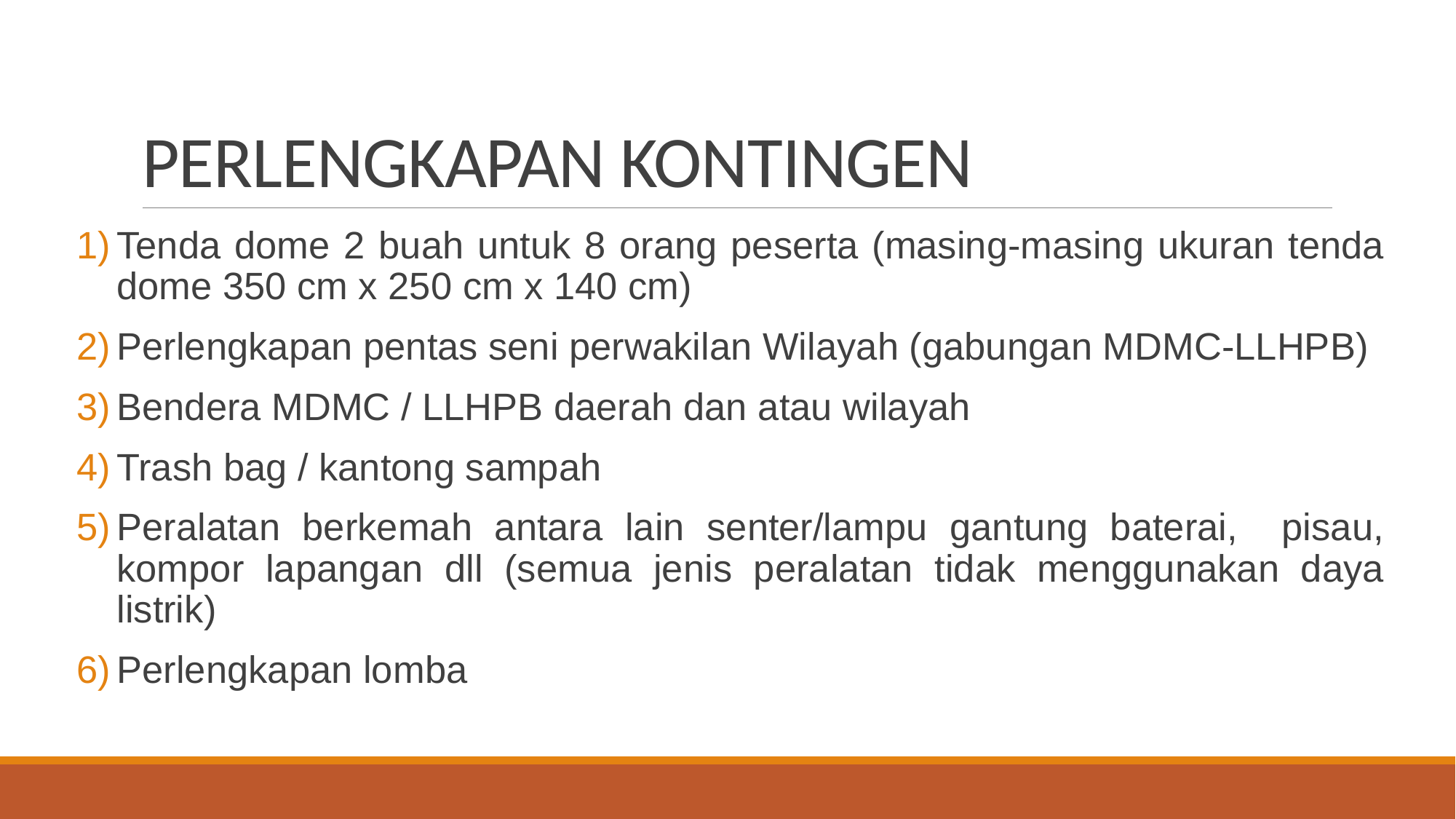

# PERLENGKAPAN KONTINGEN
Tenda dome 2 buah untuk 8 orang peserta (masing-masing ukuran tenda dome 350 cm x 250 cm x 140 cm)
Perlengkapan pentas seni perwakilan Wilayah (gabungan MDMC-LLHPB)
Bendera MDMC / LLHPB daerah dan atau wilayah
Trash bag / kantong sampah
Peralatan berkemah antara lain senter/lampu gantung baterai,  pisau, kompor lapangan dll (semua jenis peralatan tidak menggunakan daya listrik)
Perlengkapan lomba